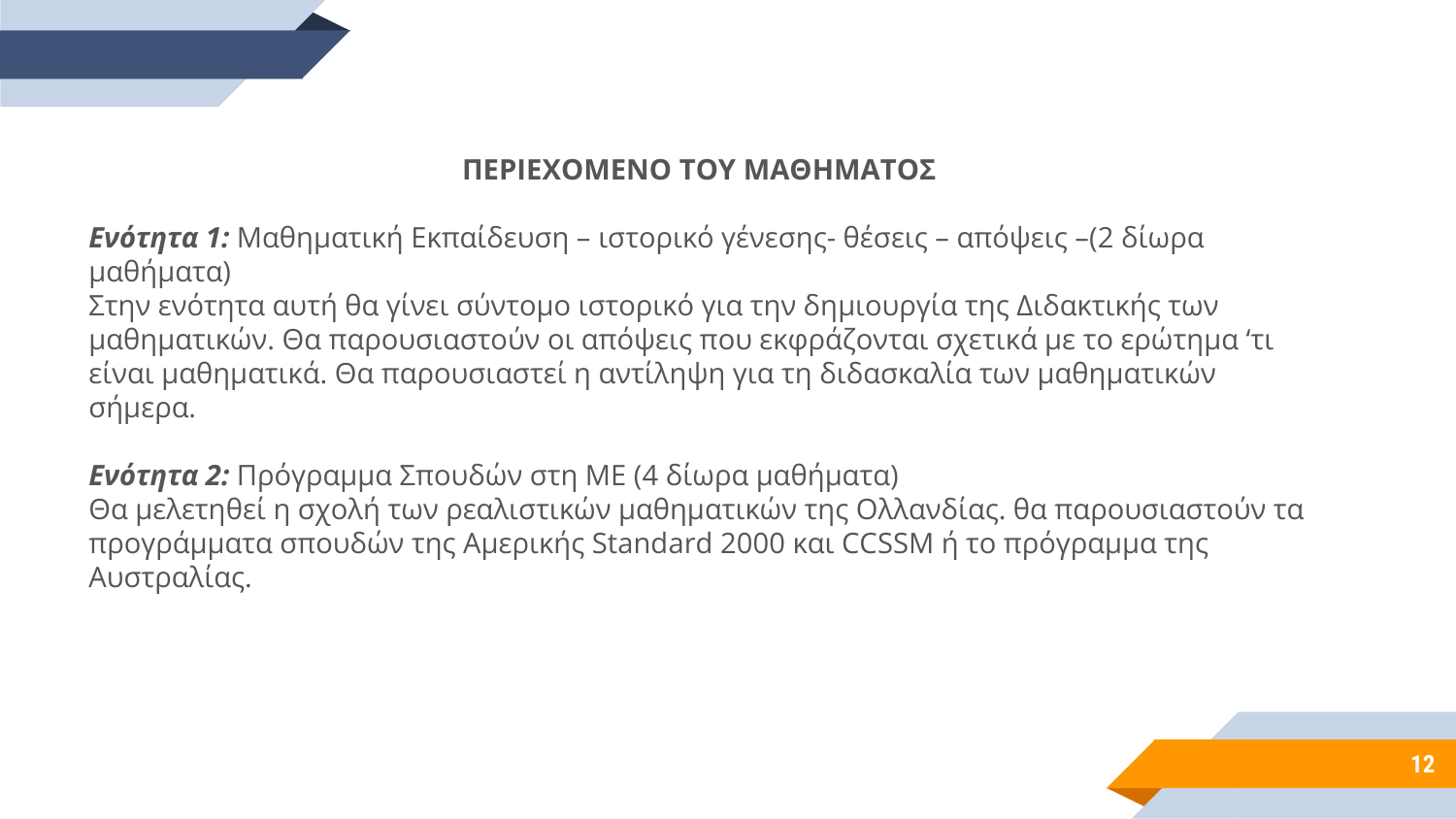

ΠΕΡΙΕΧΟΜΕΝΟ ΤΟΥ ΜΑΘΗΜΑΤΟΣ

Ενότητα 1: Μαθηματική Εκπαίδευση – ιστορικό γένεσης- θέσεις – απόψεις –(2 δίωρα μαθήματα)
Στην ενότητα αυτή θα γίνει σύντομο ιστορικό για την δημιουργία της Διδακτικής των μαθηματικών. Θα παρουσιαστούν οι απόψεις που εκφράζονται σχετικά με το ερώτημα ‘τι είναι μαθηματικά. Θα παρουσιαστεί η αντίληψη για τη διδασκαλία των μαθηματικών σήμερα.

Ενότητα 2: Πρόγραμμα Σπουδών στη ΜΕ (4 δίωρα μαθήματα)
Θα μελετηθεί η σχολή των ρεαλιστικών μαθηματικών της Ολλανδίας. θα παρουσιαστούν τα προγράμματα σπουδών της Αμερικής Standard 2000 και CCSSM ή το πρόγραμμα της Αυστραλίας.

12